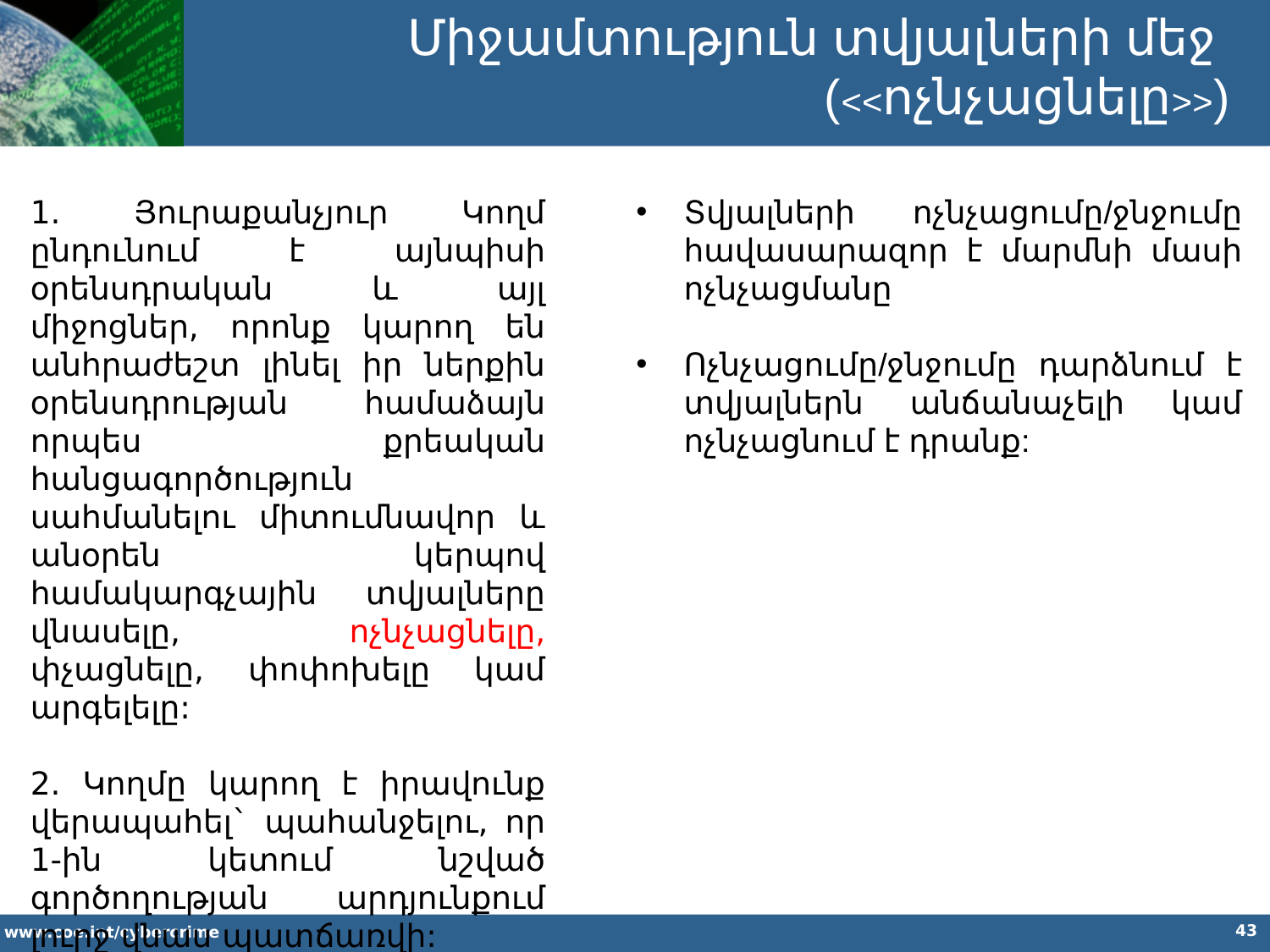

Միջամտություն տվյալների մեջ
(<<ոչնչացնելը>>)
1. Յուրաքանչյուր Կողմ ընդունում է այնպիսի օրենսդրական և այլ միջոցներ, որոնք կարող են անհրաժեշտ լինել իր ներքին օրենսդրության համաձայն որպես քրեական հանցագործություն սահմանելու միտումնավոր և անօրեն կերպով համակարգչային տվյալները վնասելը, ոչնչացնելը, փչացնելը, փոփոխելը կամ արգելելը:

2. Կողմը կարող է իրավունք վերապահել` պահանջելու, որ 1-ին կետում նշված գործողության արդյունքում լուրջ վնաս պատճառվի:
Տվյալների ոչնչացումը/ջնջումը հավասարազոր է մարմնի մասի ոչնչացմանը

Ոչնչացումը/ջնջումը դարձնում է տվյալներն անճանաչելի կամ ոչնչացնում է դրանք: